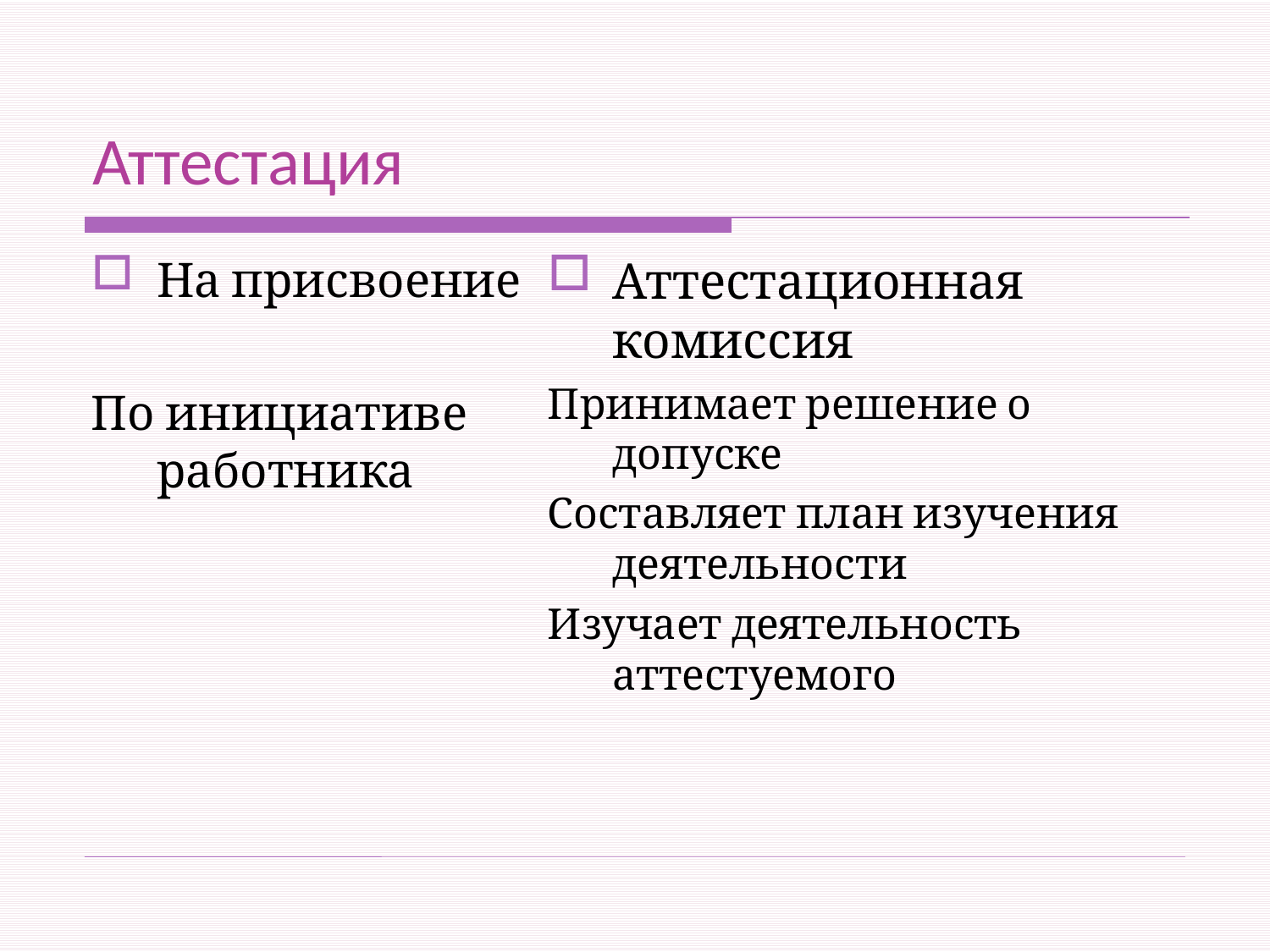

Аттестация
На присвоение

По инициативе работника
Аттестационная комиссия
Принимает решение о допуске
Составляет план изучения деятельности
Изучает деятельность аттестуемого